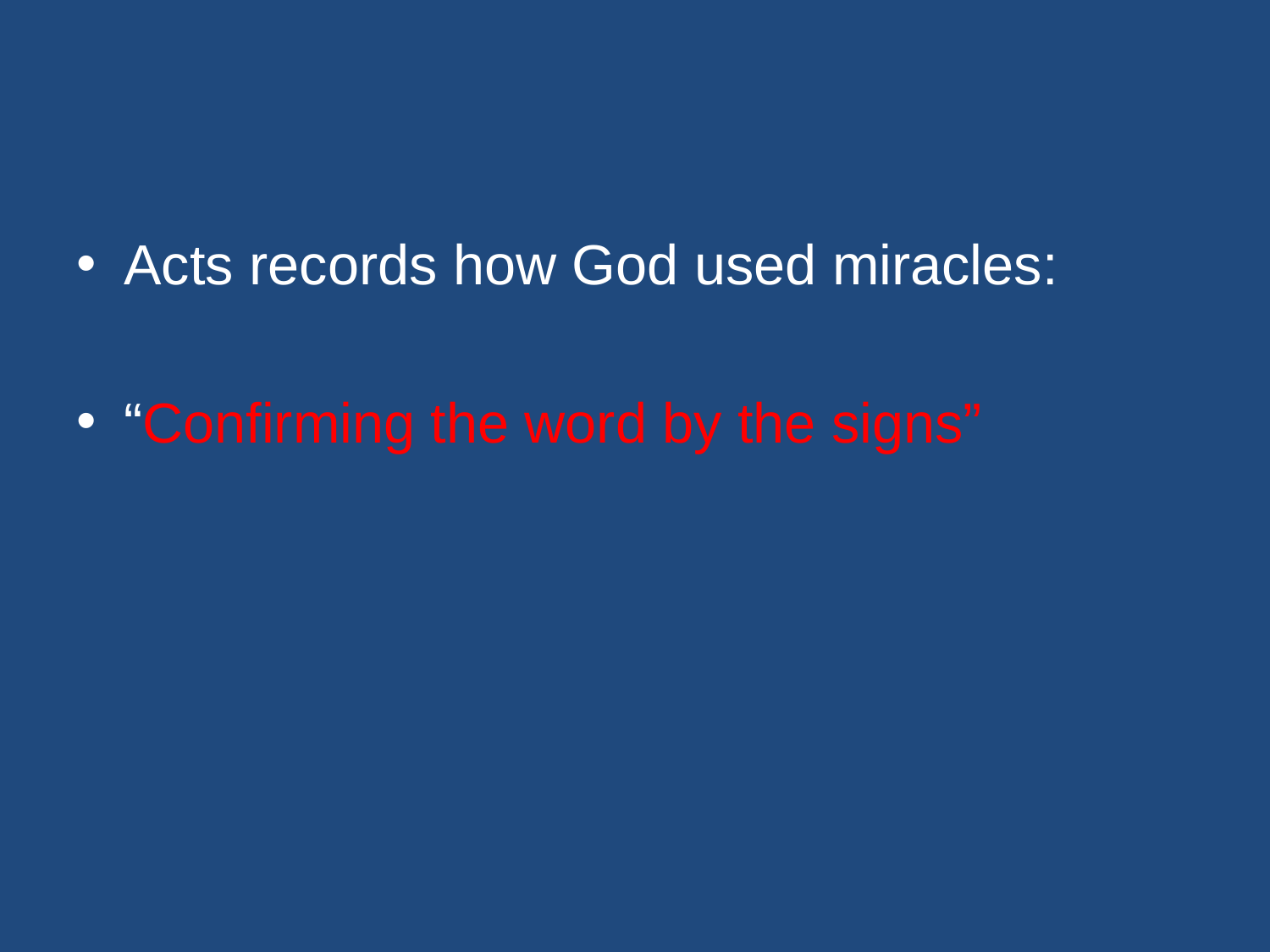

#
Acts records how God used miracles:

“Confirming the word by the signs”